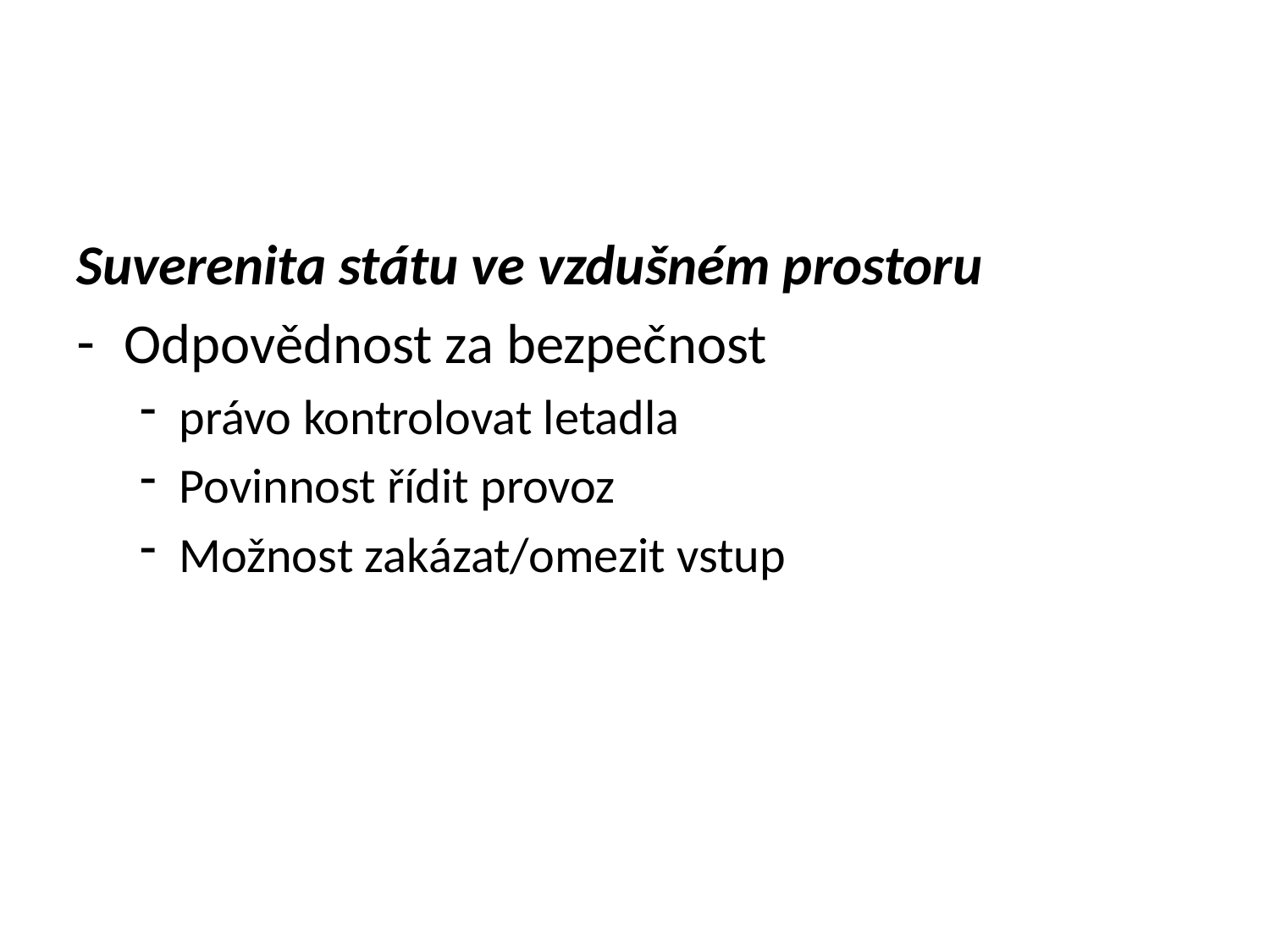

#
Suverenita státu ve vzdušném prostoru
Odpovědnost za bezpečnost
právo kontrolovat letadla
Povinnost řídit provoz
Možnost zakázat/omezit vstup